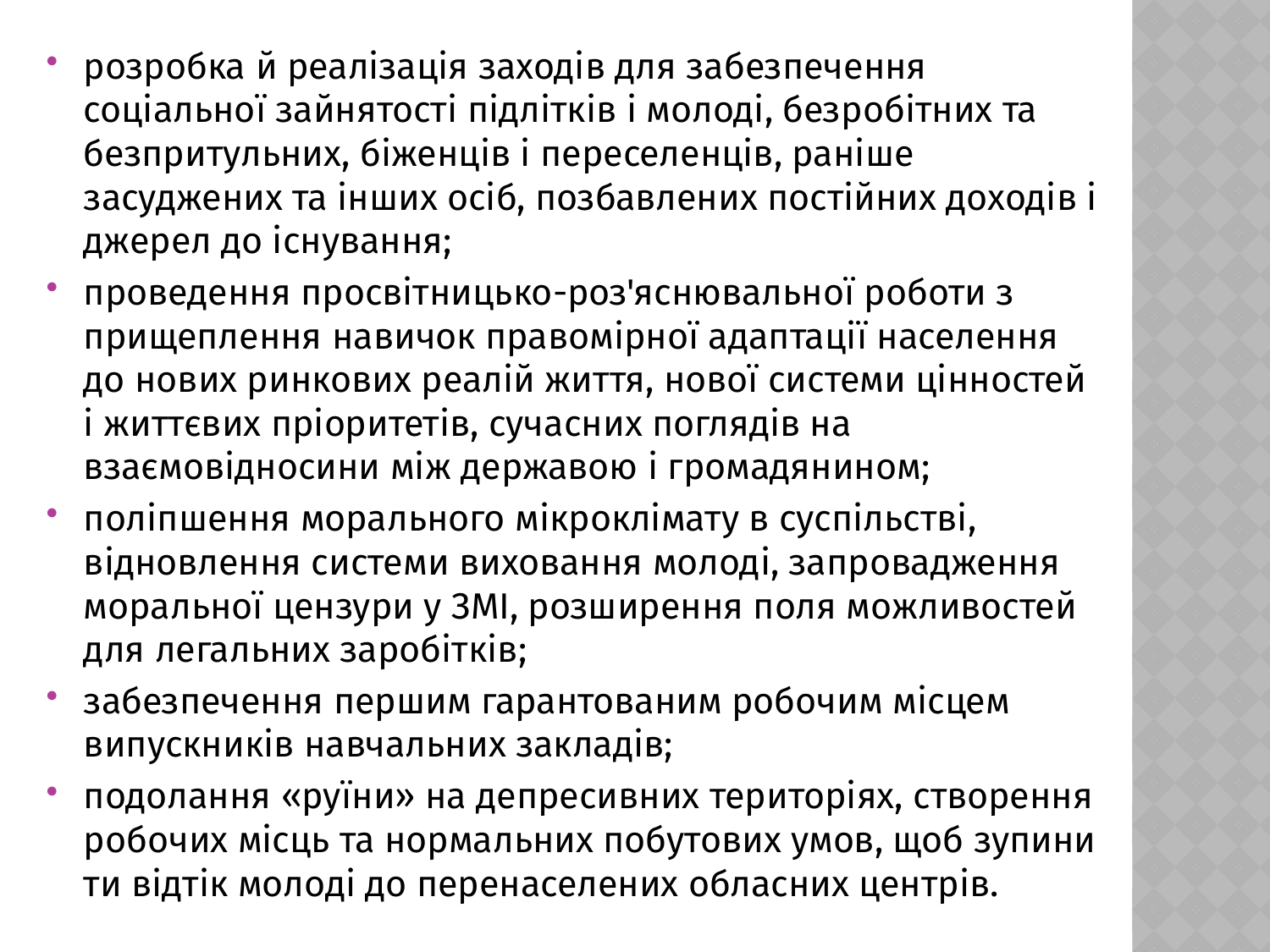

розробка й реалізація заходів для забезпечення соціальної зайнятості підлітків і молоді, безробітних та безпритульних, біженців і переселенців, раніше засуджених та інших осіб, позбавлених постійних доходів і джерел до існування;
проведення просвітницько-роз'яснювальної роботи з прищеп­лення навичок правомірної адаптації населення до нових ринкових реалій життя, нової системи цінностей і життєвих пріоритетів, сучасних поглядів на взаємовідносини між державою і громадянином;
поліпшення морального мікроклімату в суспільстві, відновлення системи виховання молоді, запровадження моральної цензури у ЗМІ, розширення поля можливостей для легальних заробітків;
забезпечення першим гарантованим робочим місцем випускни­ків навчальних закладів;
подолання «руїни» на депресивних територіях, створення робочих місць та нормальних побутових умов, щоб зупини­ти відтік молоді до перенаселених обласних центрів.